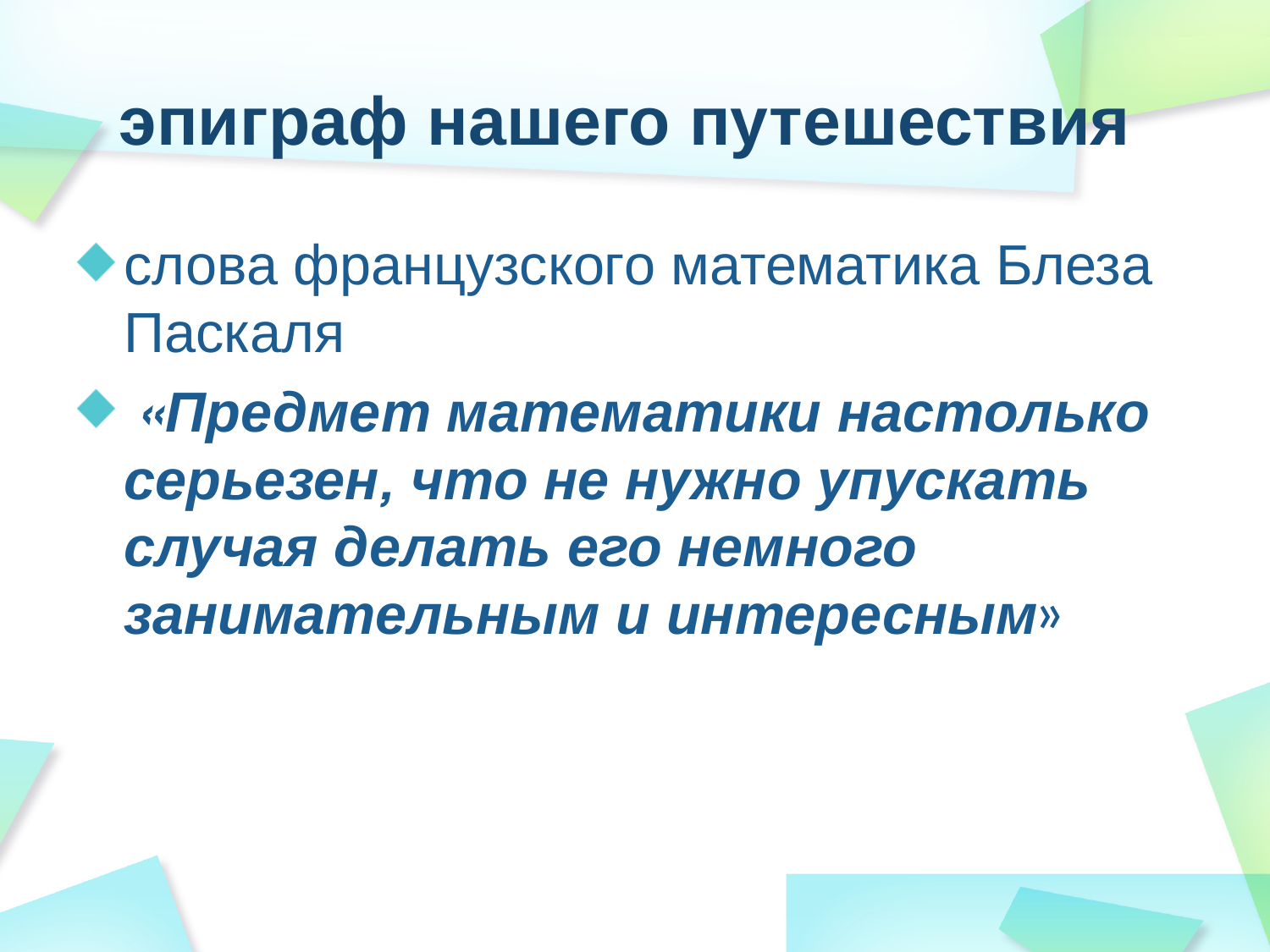

# эпиграф нашего путешествия
слова французского математика Блеза Паскаля
 «Предмет математики настолько серьезен, что не нужно упускать случая делать его немного занимательным и интересным»